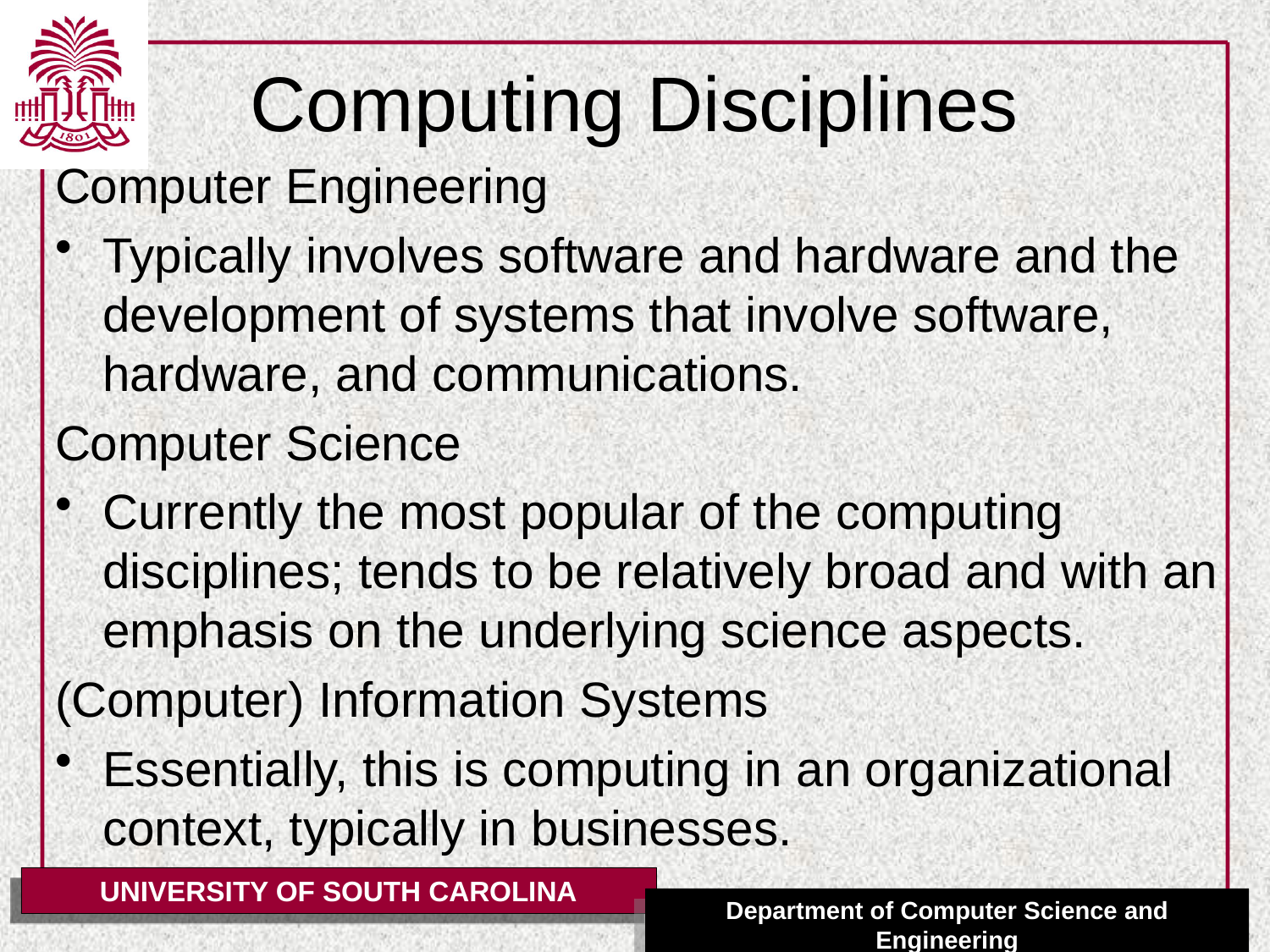

# Computing Disciplines
Computer Engineering
Typically involves software and hardware and the development of systems that involve software, hardware, and communications.
Computer Science
Currently the most popular of the computing disciplines; tends to be relatively broad and with an emphasis on the underlying science aspects.
(Computer) Information Systems
Essentially, this is computing in an organizational context, typically in businesses.